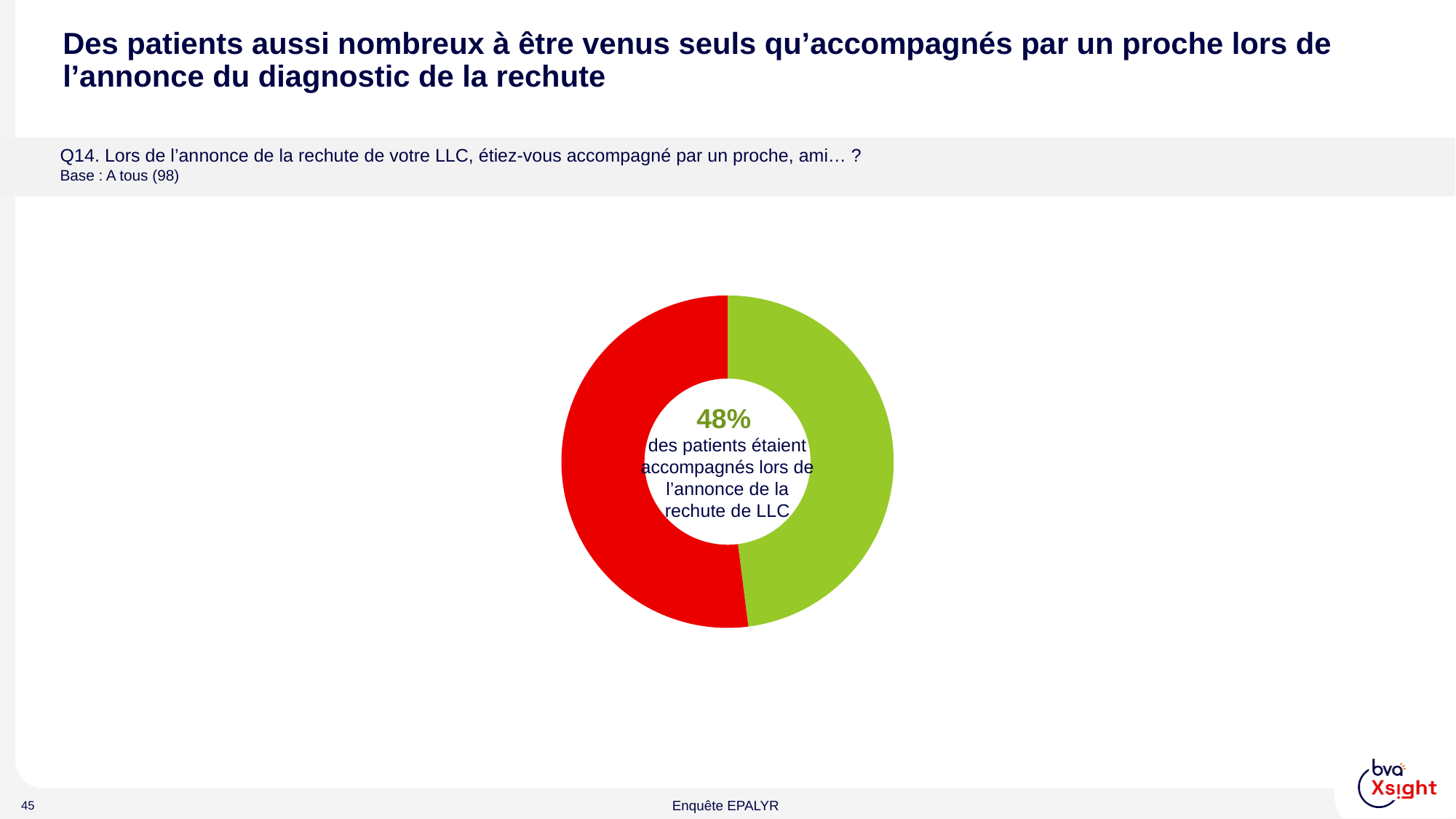

# Des patients aussi nombreux à être venus seuls qu’accompagnés par un proche lors de l’annonce du diagnostic de la rechute
Q14. Lors de l’annonce de la rechute de votre LLC, étiez-vous accompagné par un proche, ami… ?
Base : A tous (98)

### Chart

| Category | Q14. Lors de l’annonce de la rechute de votre LLC, étiez-vous accompagné par un proche, ami… ? |
|---|---|
| Oui | 0.48 |
| Non | 0.52 |
48%
des patients étaient accompagnés lors de l’annonce de la rechute de LLC